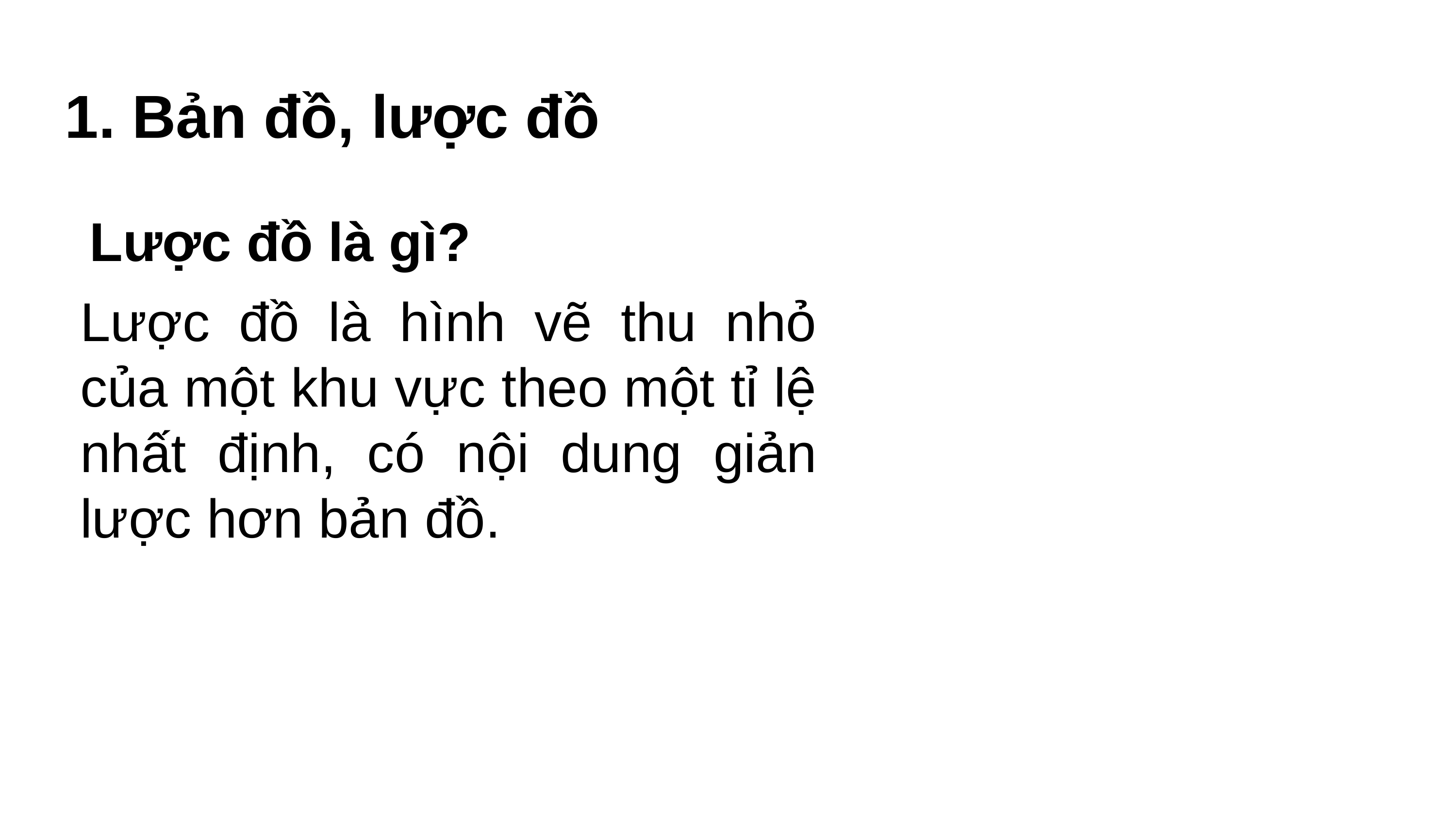

1. Bản đồ, lược đồ
Lược đồ là gì?
Lược đồ là hình vẽ thu nhỏ của một khu vực theo một tỉ lệ nhất định, có nội dung giản lược hơn bản đồ.